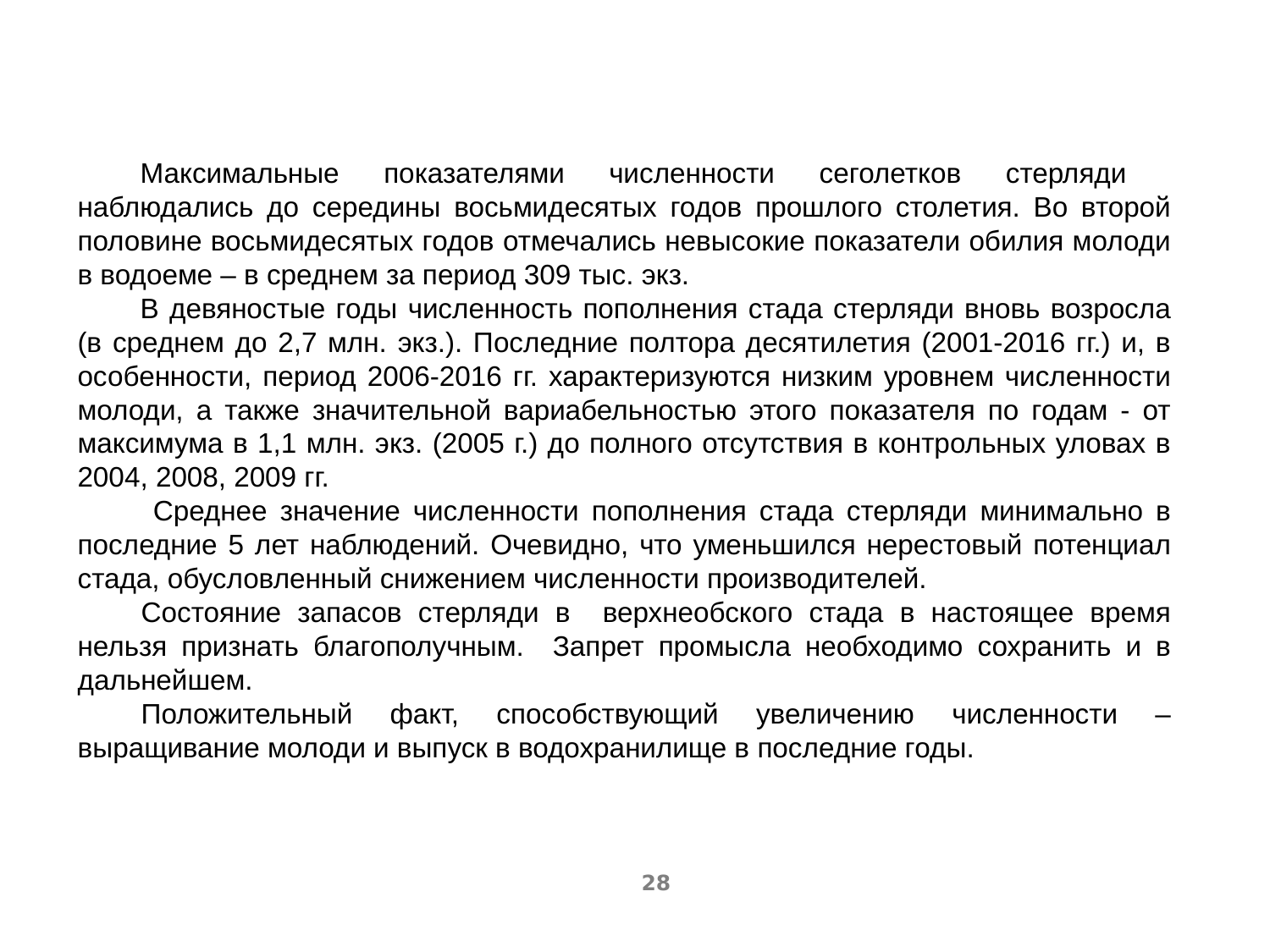

Максимальные показателями численности сеголетков стерляди  наблюдались до середины восьмидесятых годов прошлого столетия. Во второй половине восьмидесятых годов отмечались невысокие показатели обилия молоди в водоеме – в среднем за период 309 тыс. экз.
В девяностые годы численность пополнения стада стерляди вновь возросла (в среднем до 2,7 млн. экз.). Последние полтора десятилетия (2001-2016 гг.) и, в особенности, период 2006-2016 гг. характеризуются низким уровнем численности молоди, а также значительной вариабельностью этого показателя по годам - от максимума в 1,1 млн. экз. (2005 г.) до полного отсутствия в контрольных уловах в 2004, 2008, 2009 гг.
 Среднее значение численности пополнения стада стерляди минимально в последние 5 лет наблюдений. Очевидно, что уменьшился нерестовый потенциал стада, обусловленный снижением численности производителей.
Состояние запасов стерляди в  верхнеобского стада в настоящее время нельзя признать благополучным.  Запрет промысла необходимо сохранить и в дальнейшем.
Положительный факт, способствующий увеличению численности – выращивание молоди и выпуск в водохранилище в последние годы.
28